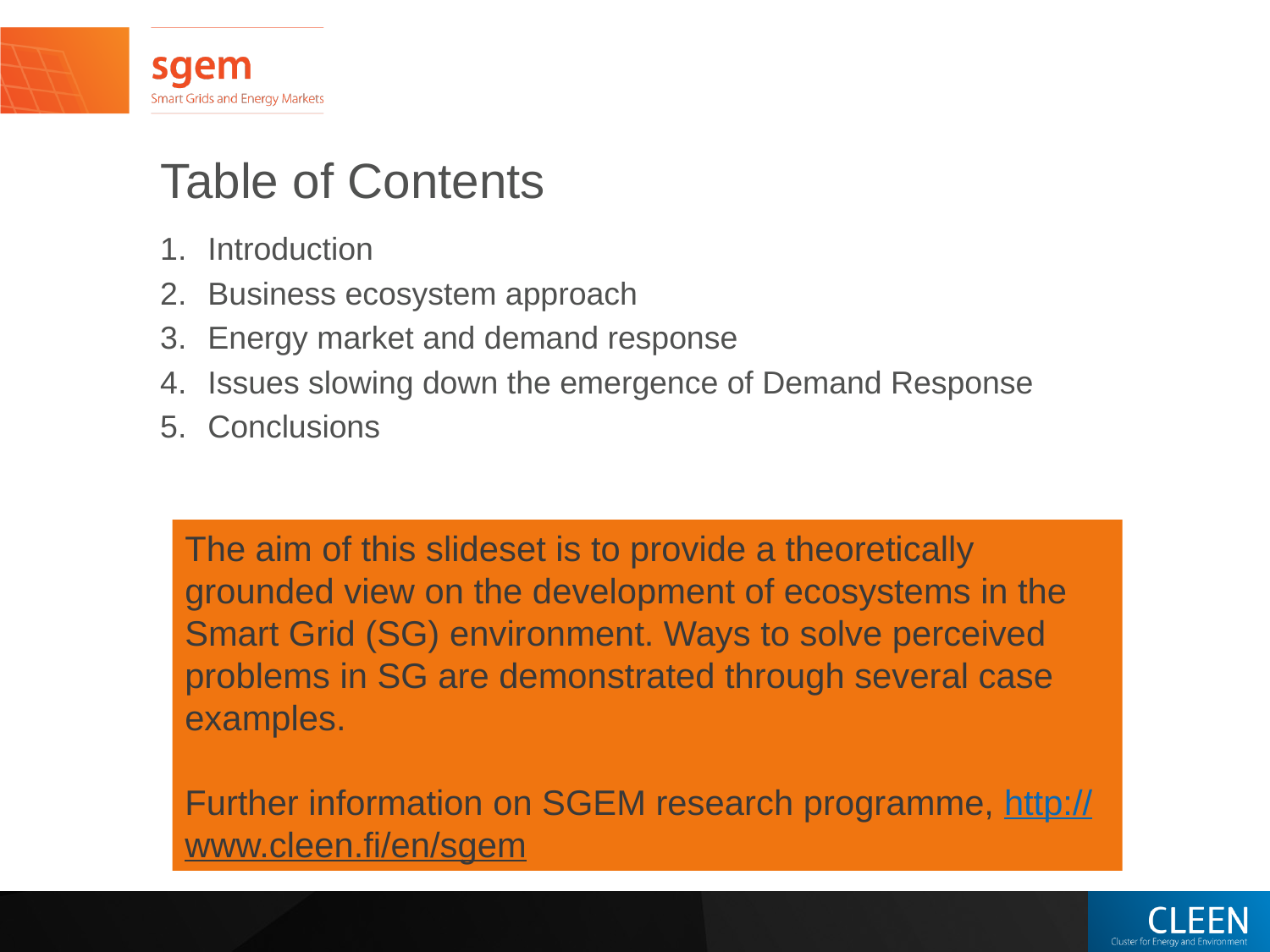

# Table of Contents
Introduction
Business ecosystem approach
Energy market and demand response
Issues slowing down the emergence of Demand Response
Conclusions

The aim of this slideset is to provide a theoretically grounded view on the development of ecosystems in the Smart Grid (SG) environment. Ways to solve perceived problems in SG are demonstrated through several case examples.

Further information on SGEM research programme, http://www.cleen.fi/en/sgem